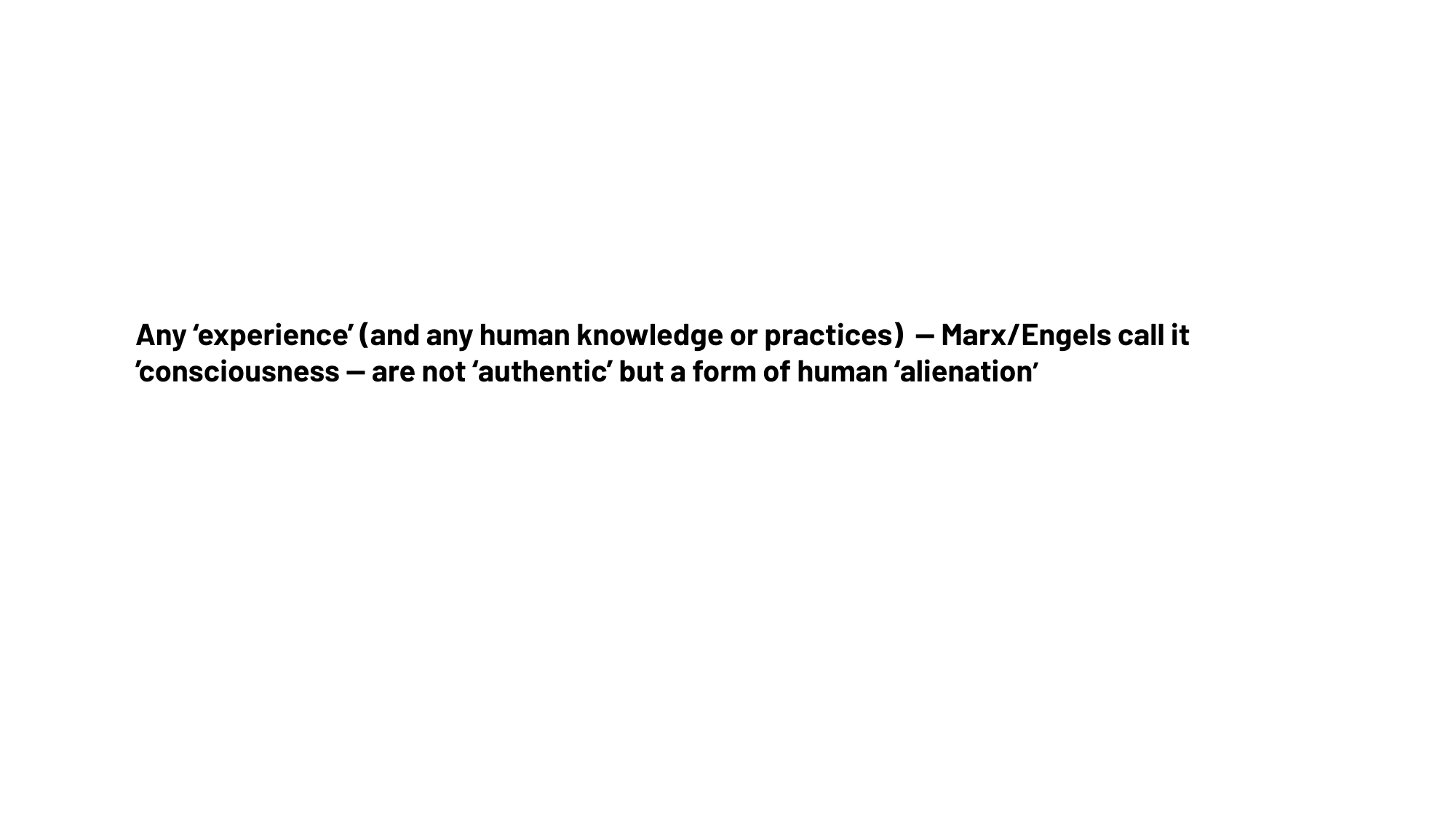

Any ‘experience’ (and any human knowledge or practices)  -- Marx/Engels call it ’consciousness -- are not ‘authentic’ but a form of human ‘alienation’